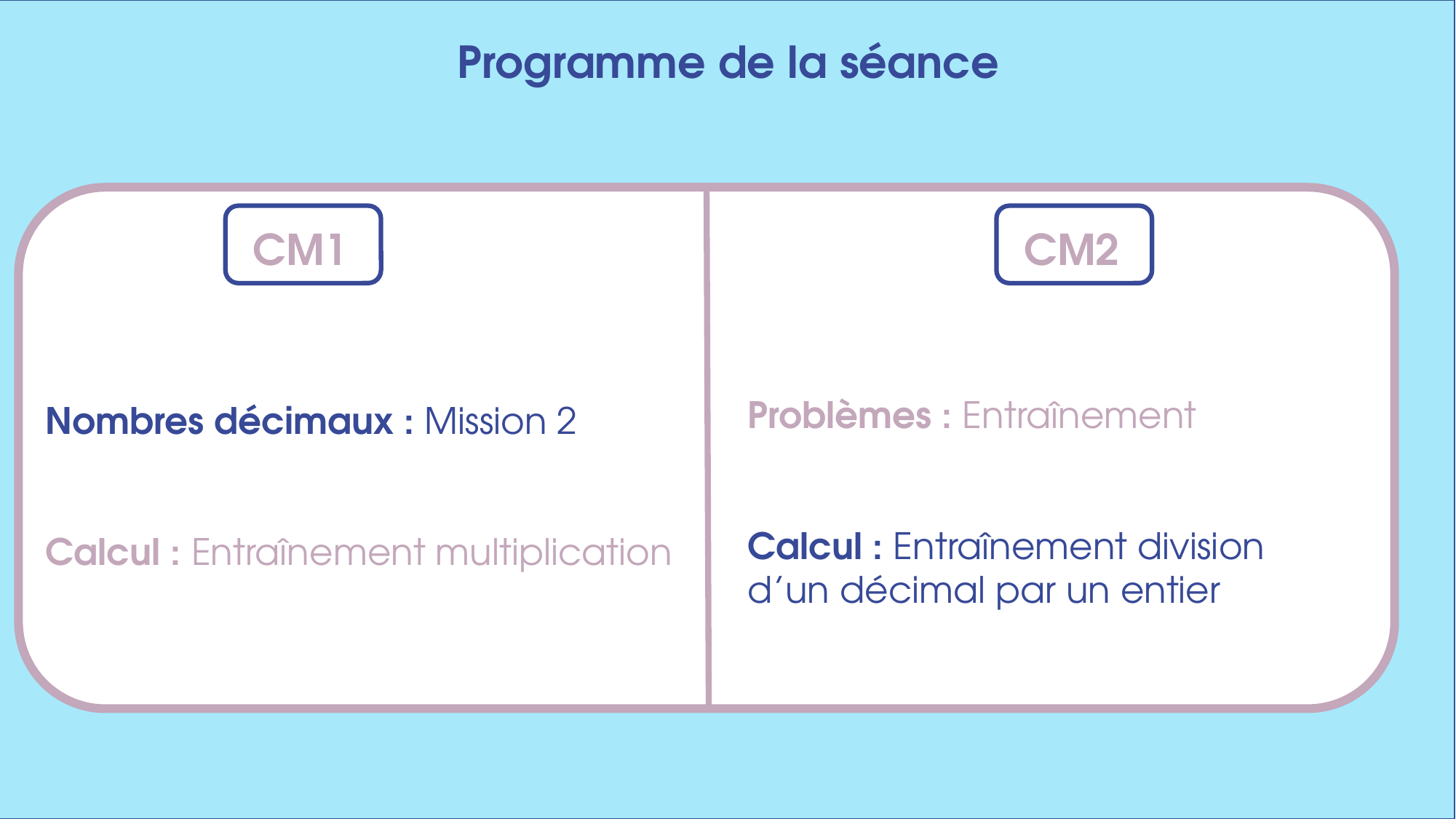

Programme de la séance

CM1

CM2
Problèmes : Entraînement

Calcul : Entraînement division d’un décimal par un entier

Nombres décimaux : Mission 2

Calcul : Entraînement multiplication
www.maitresseherisson.com